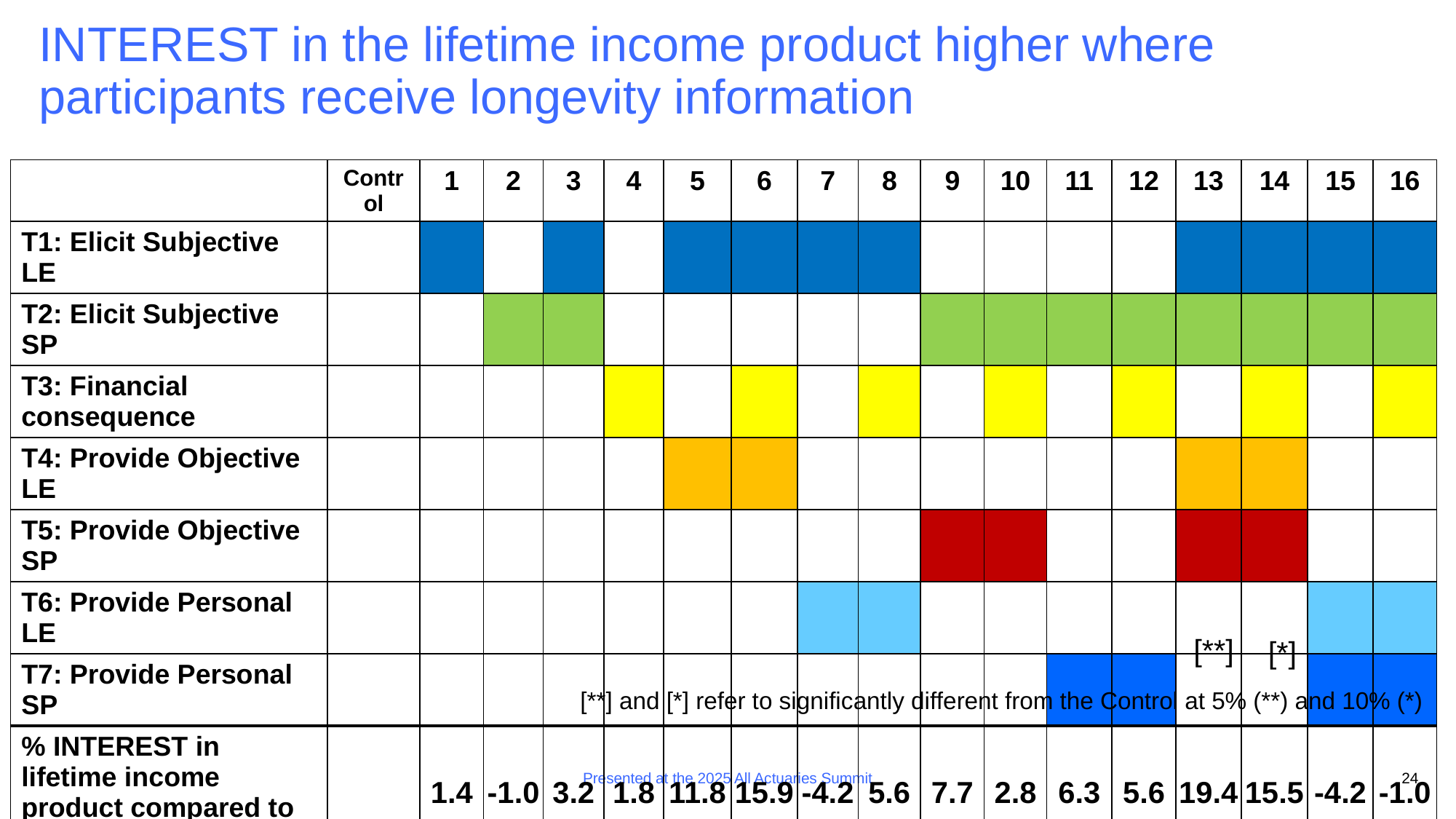

# INTEREST in the lifetime income product higher where participants receive longevity information
|  | Control | 1 | 2 | 3 | 4 | 5 | 6 | 7 | 8 | 9 | 10 | 11 | 12 | 13 | 14 | 15 | 16 |
| --- | --- | --- | --- | --- | --- | --- | --- | --- | --- | --- | --- | --- | --- | --- | --- | --- | --- |
| T1: Elicit Subjective LE |  |  |  |  |  |  |  |  |  |  |  |  |  |  |  |  |  |
| T2: Elicit Subjective SP |  |  |  |  |  |  |  |  |  |  |  |  |  |  |  |  |  |
| T3: Financial consequence |  |  |  |  |  |  |  |  |  |  |  |  |  |  |  |  |  |
| T4: Provide Objective LE |  |  |  |  |  |  |  |  |  |  |  |  |  |  |  |  |  |
| T5: Provide Objective SP |  |  |  |  |  |  |  |  |  |  |  |  |  |  |  |  |  |
| T6: Provide Personal LE |  |  |  |  |  |  |  |  |  |  |  |  |  |  |  |  |  |
| T7: Provide Personal SP |  |  |  |  |  |  |  |  |  |  |  |  |  |  |  |  |  |
| % INTEREST in lifetime income product compared to Control |  | 1.4 | -1.0 | 3.2 | 1.8 | 11.8 | 15.9 | -4.2 | 5.6 | 7.7 | 2.8 | 6.3 | 5.6 | 19.4 | 15.5 | -4.2 | -1.0 |
[**]
[*]
[**] and [*] refer to significantly different from the Control at 5% (**) and 10% (*)
Presented at the 2025 All Actuaries Summit
24